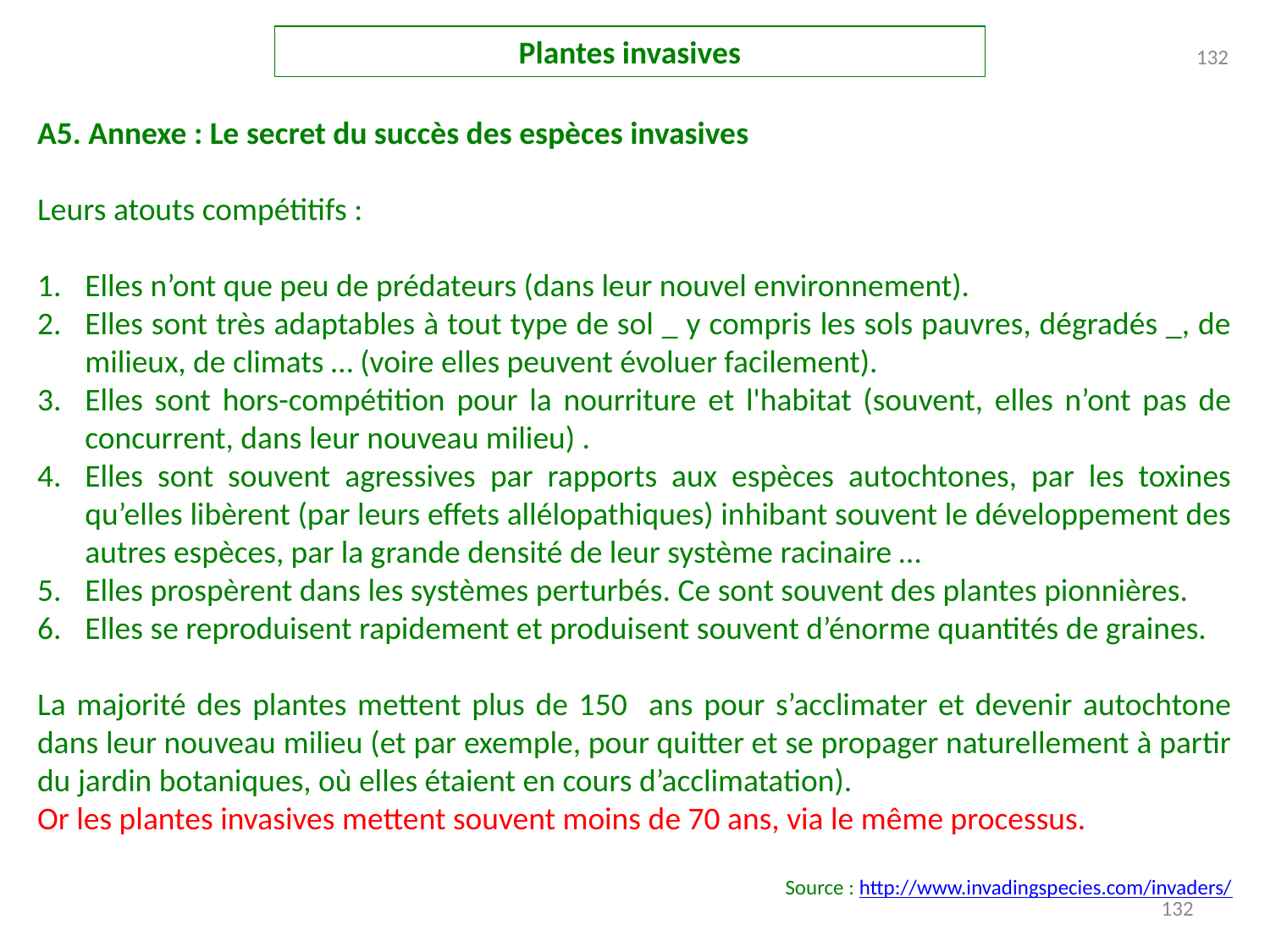

Plantes invasives
132
A5. Annexe : Le secret du succès des espèces invasives

Leurs atouts compétitifs :

Elles n’ont que peu de prédateurs (dans leur nouvel environnement).
Elles sont très adaptables à tout type de sol _ y compris les sols pauvres, dégradés _, de milieux, de climats … (voire elles peuvent évoluer facilement).
Elles sont hors-compétition pour la nourriture et l'habitat (souvent, elles n’ont pas de concurrent, dans leur nouveau milieu) .
Elles sont souvent agressives par rapports aux espèces autochtones, par les toxines qu’elles libèrent (par leurs effets allélopathiques) inhibant souvent le développement des autres espèces, par la grande densité de leur système racinaire …
Elles prospèrent dans les systèmes perturbés. Ce sont souvent des plantes pionnières.
Elles se reproduisent rapidement et produisent souvent d’énorme quantités de graines.

La majorité des plantes mettent plus de 150  ans pour s’acclimater et devenir autochtone dans leur nouveau milieu (et par exemple, pour quitter et se propager naturellement à partir du jardin botaniques, où elles étaient en cours d’acclimatation).
Or les plantes invasives mettent souvent moins de 70 ans, via le même processus.

Source : http://www.invadingspecies.com/invaders/
132